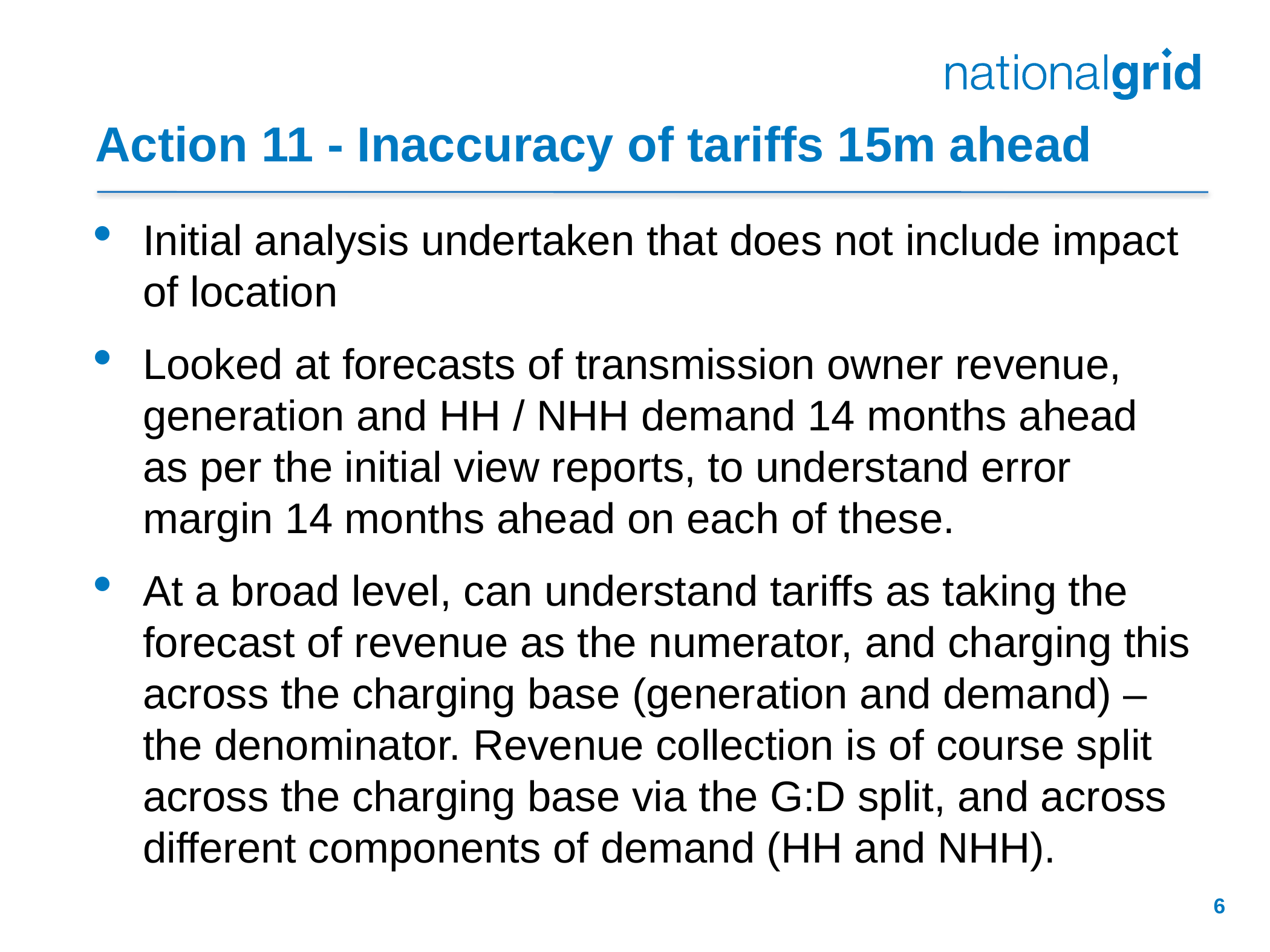

# Action 11 - Inaccuracy of tariffs 15m ahead
Initial analysis undertaken that does not include impact of location
Looked at forecasts of transmission owner revenue, generation and HH / NHH demand 14 months ahead as per the initial view reports, to understand error margin 14 months ahead on each of these.
At a broad level, can understand tariffs as taking the forecast of revenue as the numerator, and charging this across the charging base (generation and demand) – the denominator. Revenue collection is of course split across the charging base via the G:D split, and across different components of demand (HH and NHH).
6